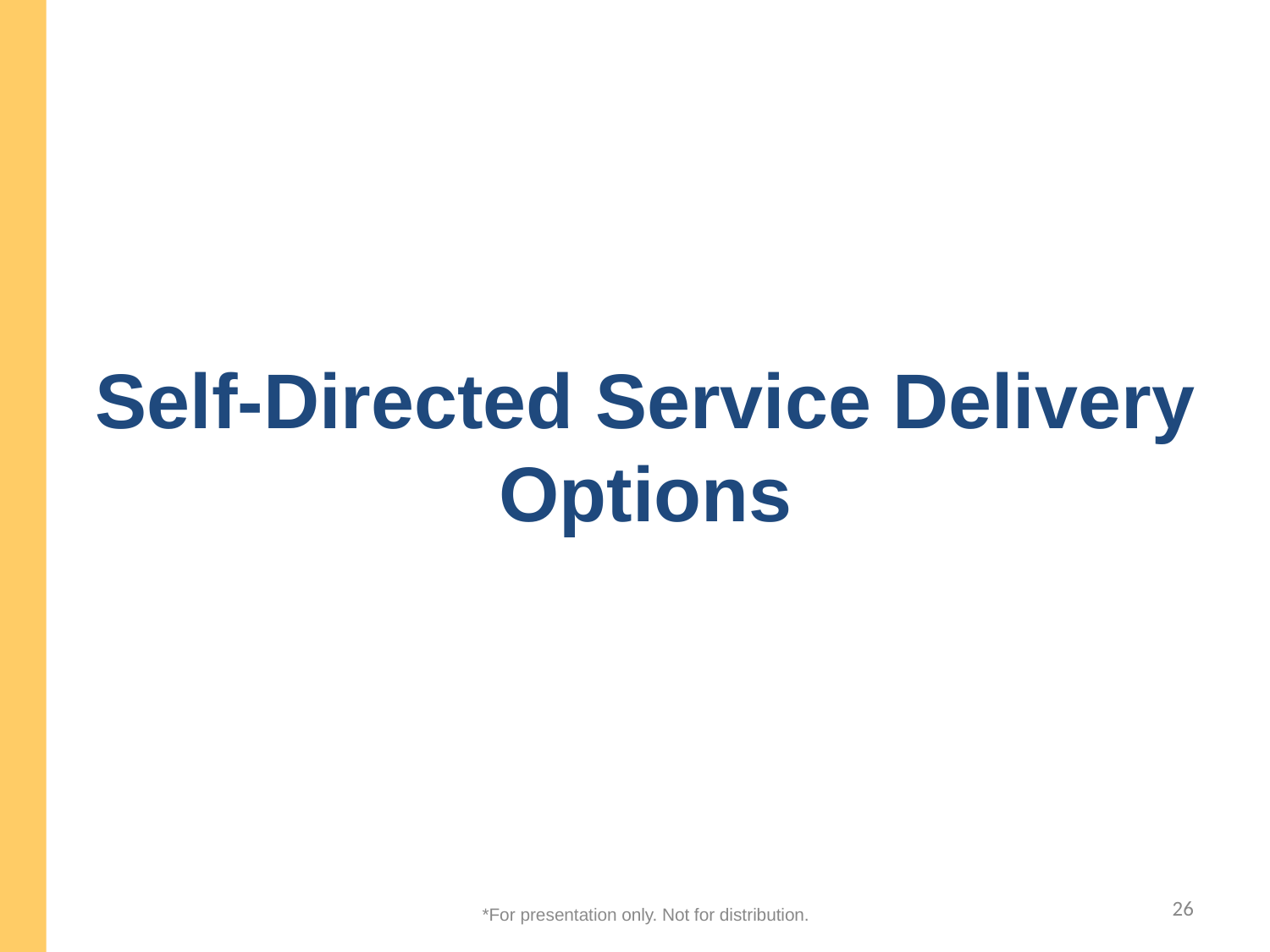

# Self-Directed Service Delivery Options

26
*For presentation only. Not for distribution.